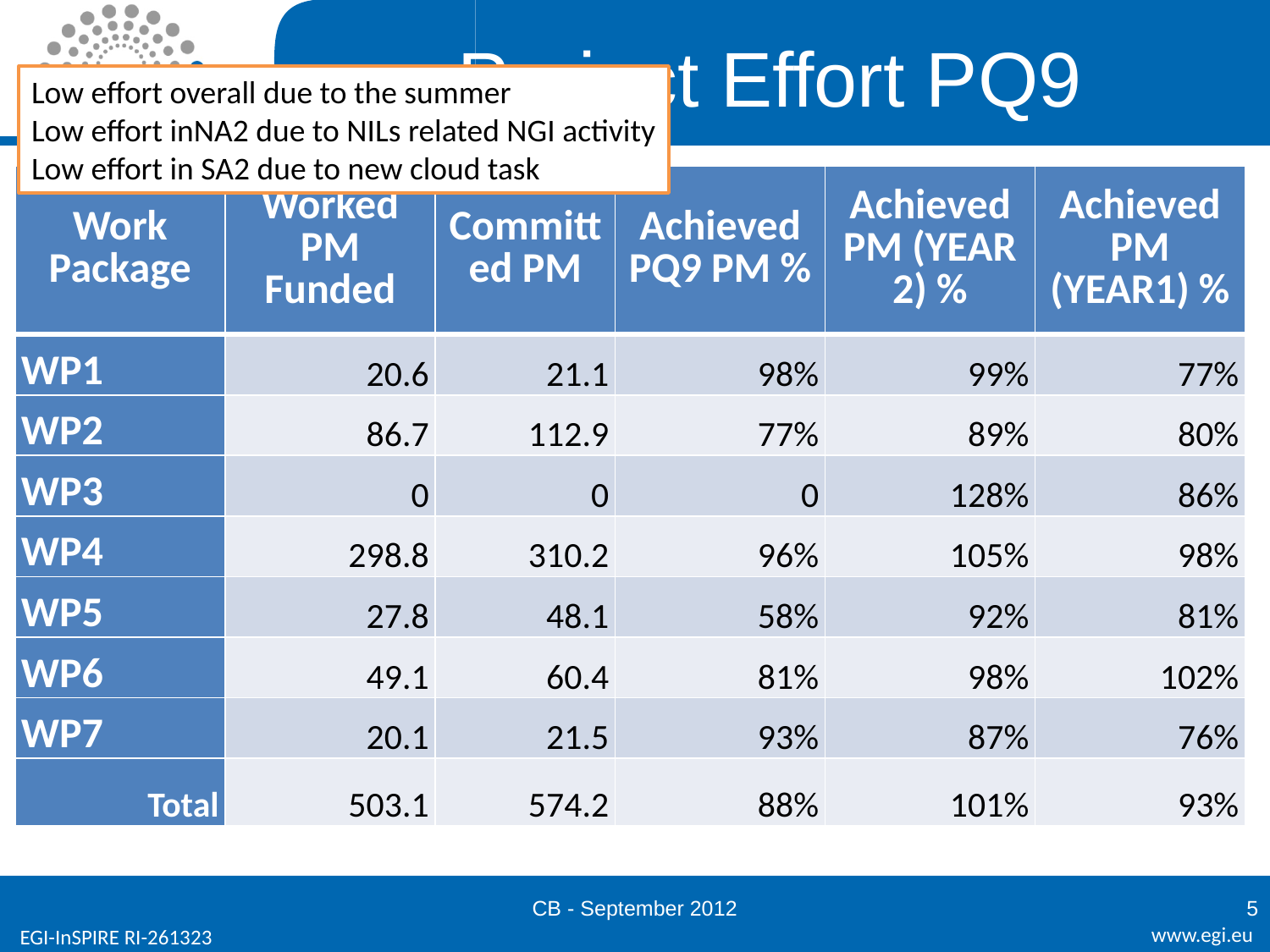

# Project Effort PQ9
Low effort overall due to the summer
Low effort inNA2 due to NILs related NGI activity
Low effort in SA2 due to new cloud task
| Work Package | Worked PM Funded | Committed PM | Achieved PQ9 PM % | Achieved PM (YEAR 2) % | Achieved PM (YEAR1) % |
| --- | --- | --- | --- | --- | --- |
| WP1 | 20.6 | 21.1 | 98% | 99% | 77% |
| WP2 | 86.7 | 112.9 | 77% | 89% | 80% |
| WP3 | 0 | 0 | 0 | 128% | 86% |
| WP4 | 298.8 | 310.2 | 96% | 105% | 98% |
| WP5 | 27.8 | 48.1 | 58% | 92% | 81% |
| WP6 | 49.1 | 60.4 | 81% | 98% | 102% |
| WP7 | 20.1 | 21.5 | 93% | 87% | 76% |
| Total | 503.1 | 574.2 | 88% | 101% | 93% |
CB - September 2012
5